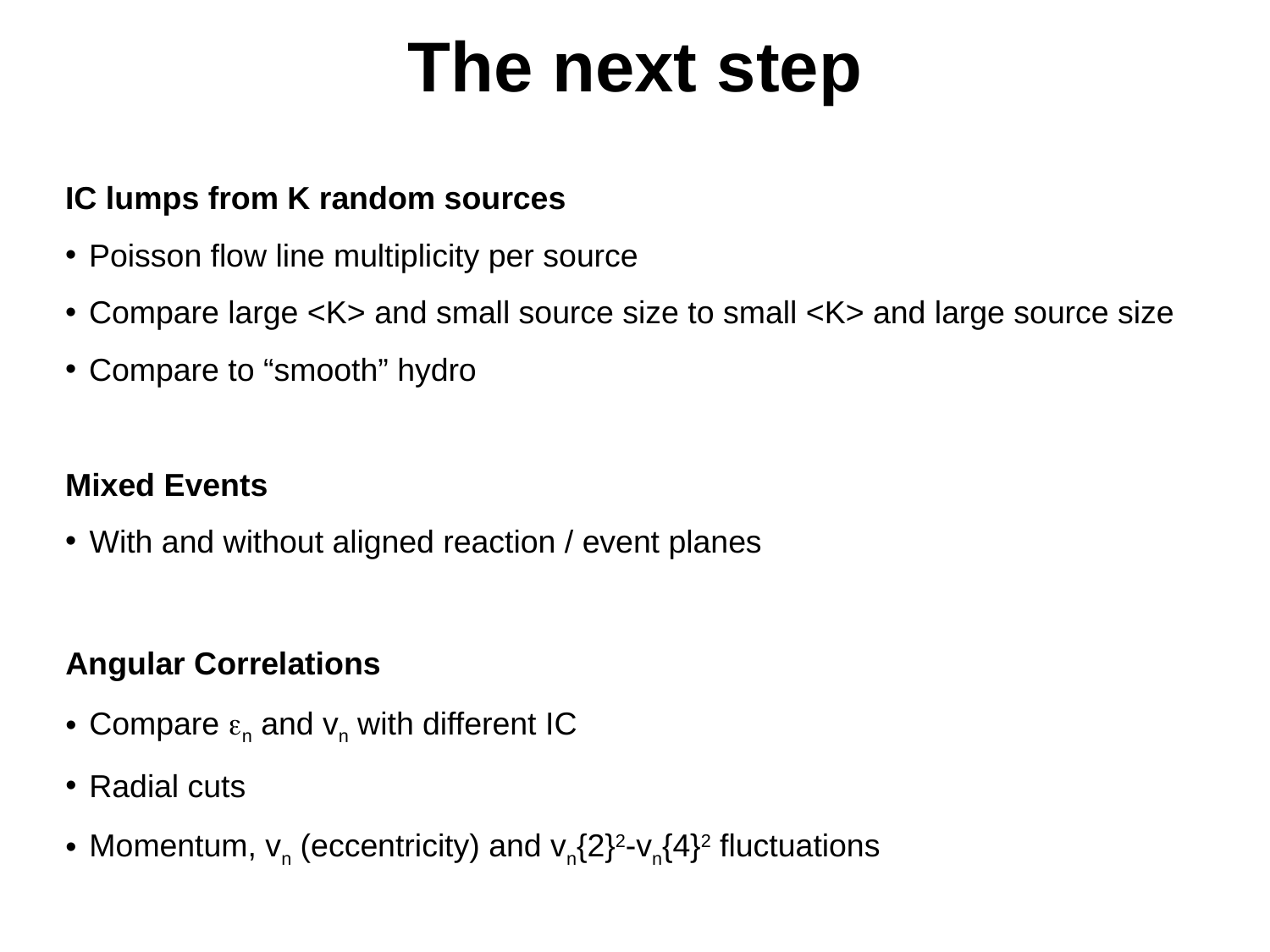

# The next step
IC lumps from K random sources
Poisson flow line multiplicity per source
Compare large <K> and small source size to small <K> and large source size
Compare to “smooth” hydro

Mixed Events
With and without aligned reaction / event planes

Angular Correlations
Compare εn and vn with different IC
Radial cuts
Momentum, vn (eccentricity) and vn{2}2-vn{4}2 fluctuations